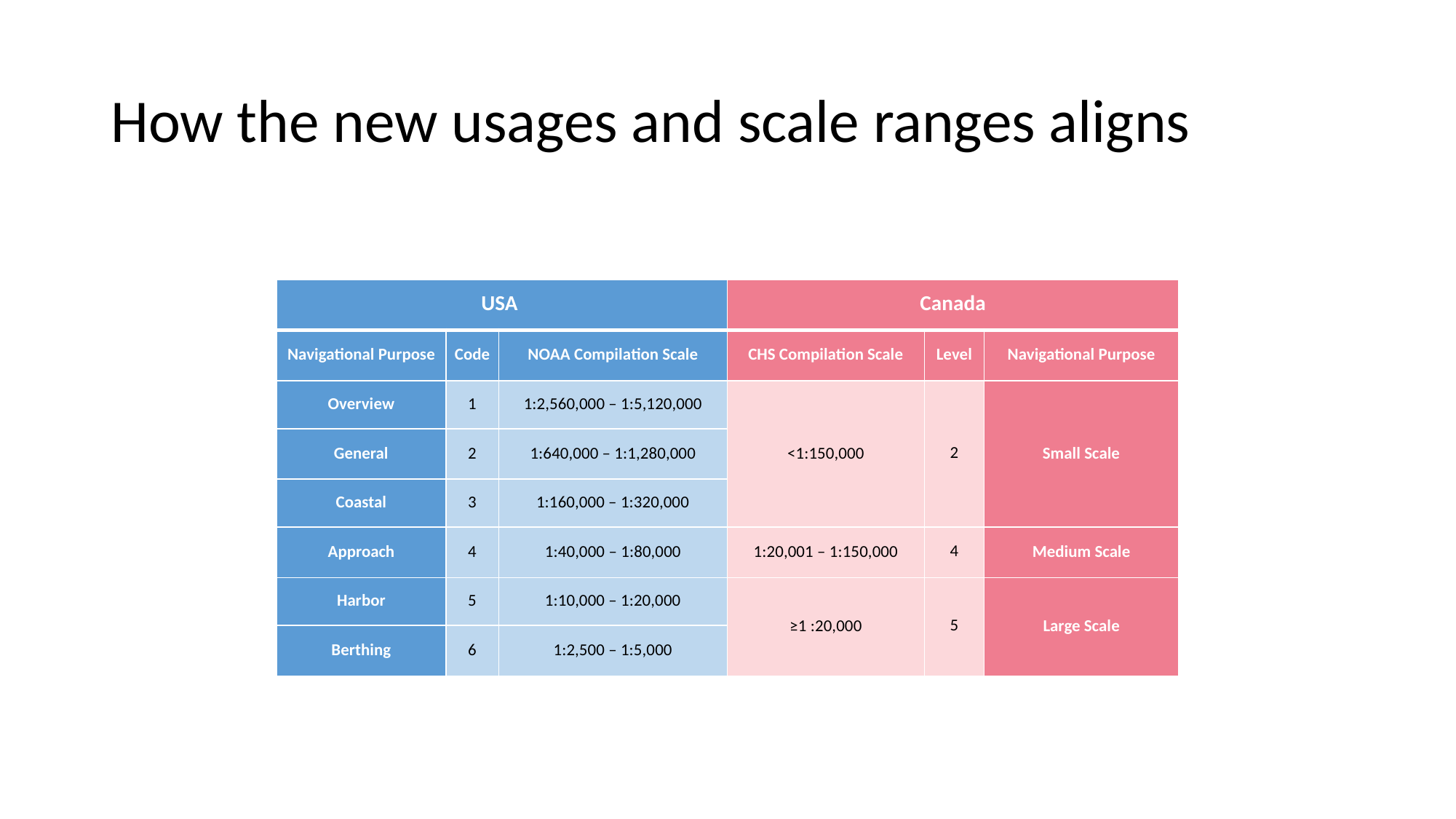

# How the new usages and scale ranges aligns
| USA |  |  | Canada |  |  |
| --- | --- | --- | --- | --- | --- |
| Navigational Purpose | Code | NOAA Compilation Scale | CHS Compilation Scale | Level | Navigational Purpose |
| Overview | 1 | 1:2,560,000 – 1:5,120,000 | <1:150,000 | 2 | Small Scale |
| General | 2 | 1:640,000 – 1:1,280,000 |  |  |  |
| Coastal | 3 | 1:160,000 – 1:320,000 |  |  |  |
| Approach | 4 | 1:40,000 – 1:80,000 | 1:20,001 – 1:150,000 | 4 | Medium Scale |
| Harbor | 5 | 1:10,000 – 1:20,000 | ≥1 :20,000 | 5 | Large Scale |
| Berthing | 6 | 1:2,500 – 1:5,000 |  |  |  |